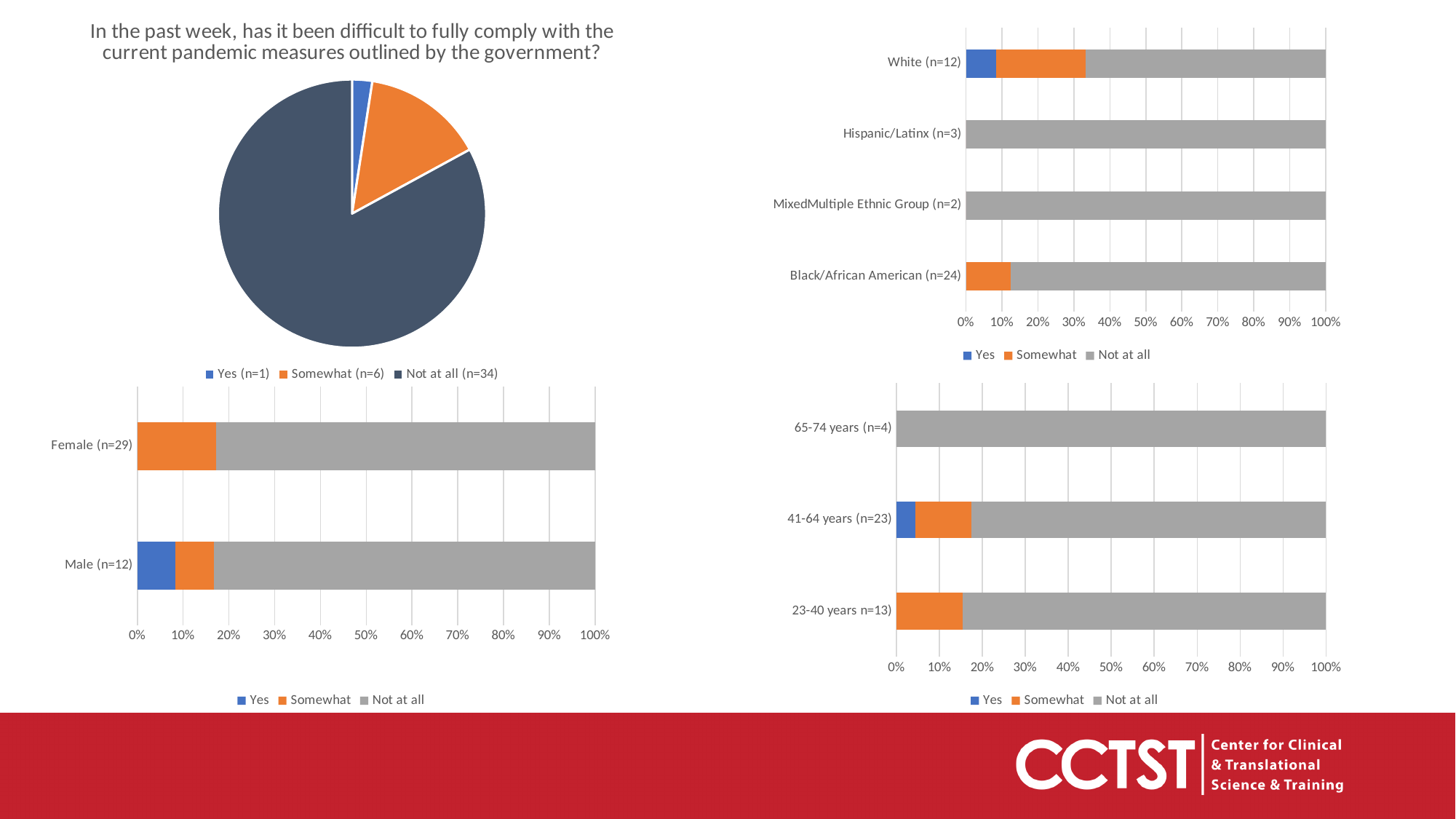

### Chart: In the past week, has it been difficult to fully comply with the current pandemic measures outlined by the government?

| Category |  |
|---|---|
| Yes (n=1) | 1.0 |
| Somewhat (n=6) | 6.0 |
| Not at all (n=34) | 34.0 |

### Chart

| Category | Yes | Somewhat | Not at all |
|---|---|---|---|
| Black/African American (n=24) | 0.0 | 3.0 | 21.0 |
| MixedMultiple Ethnic Group (n=2) | 0.0 | 0.0 | 2.0 |
| Hispanic/Latinx (n=3) | 0.0 | 0.0 | 3.0 |
| White (n=12) | 1.0 | 3.0 | 8.0 |

### Chart

| Category | Yes | Somewhat | Not at all |
|---|---|---|---|
| 23-40 years n=13) | 0.0 | 2.0 | 11.0 |
| 41-64 years (n=23) | 1.0 | 3.0 | 19.0 |
| 65-74 years (n=4) | 0.0 | 0.0 | 4.0 |

### Chart

| Category | Yes | Somewhat | Not at all |
|---|---|---|---|
| Male (n=12) | 1.0 | 1.0 | 10.0 |
| Female (n=29) | 0.0 | 5.0 | 24.0 |